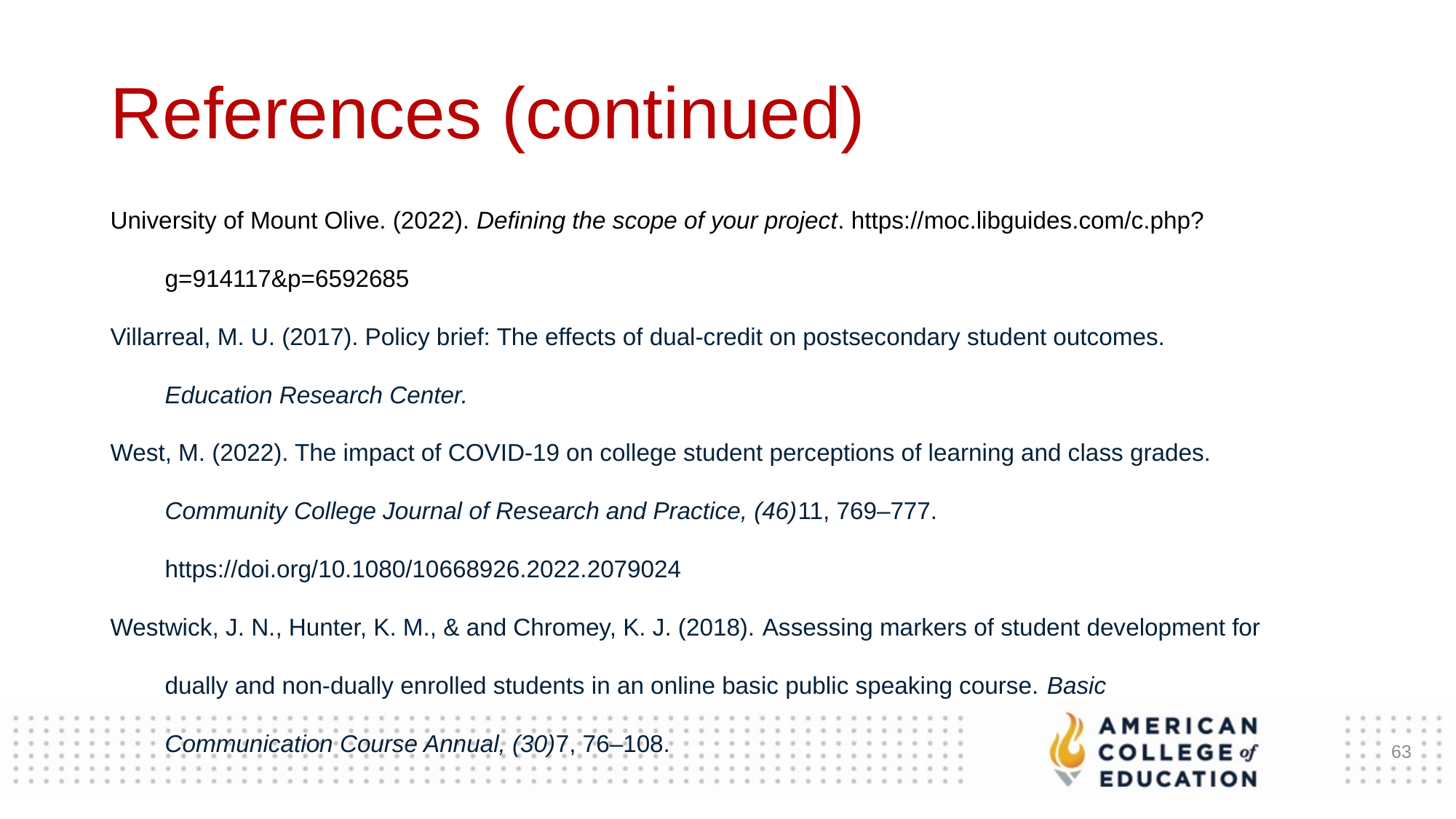

References (continued)
University of Mount Olive. (2022). Defining the scope of your project. https://moc.libguides.com/c.php?g=914117&p=6592685
Villarreal, M. U. (2017). Policy brief: The effects of dual-credit on postsecondary student outcomes. Education Research Center.
West, M. (2022). The impact of COVID-19 on college student perceptions of learning and class grades. Community College Journal of Research and Practice, (46)11, 769–777. https://doi.org/10.1080/10668926.2022.2079024
Westwick, J. N., Hunter, K. M., & and Chromey, K. J. (2018). Assessing markers of student development for dually and non-dually enrolled students in an online basic public speaking course. Basic Communication Course Annual, (30)7, 76–108.